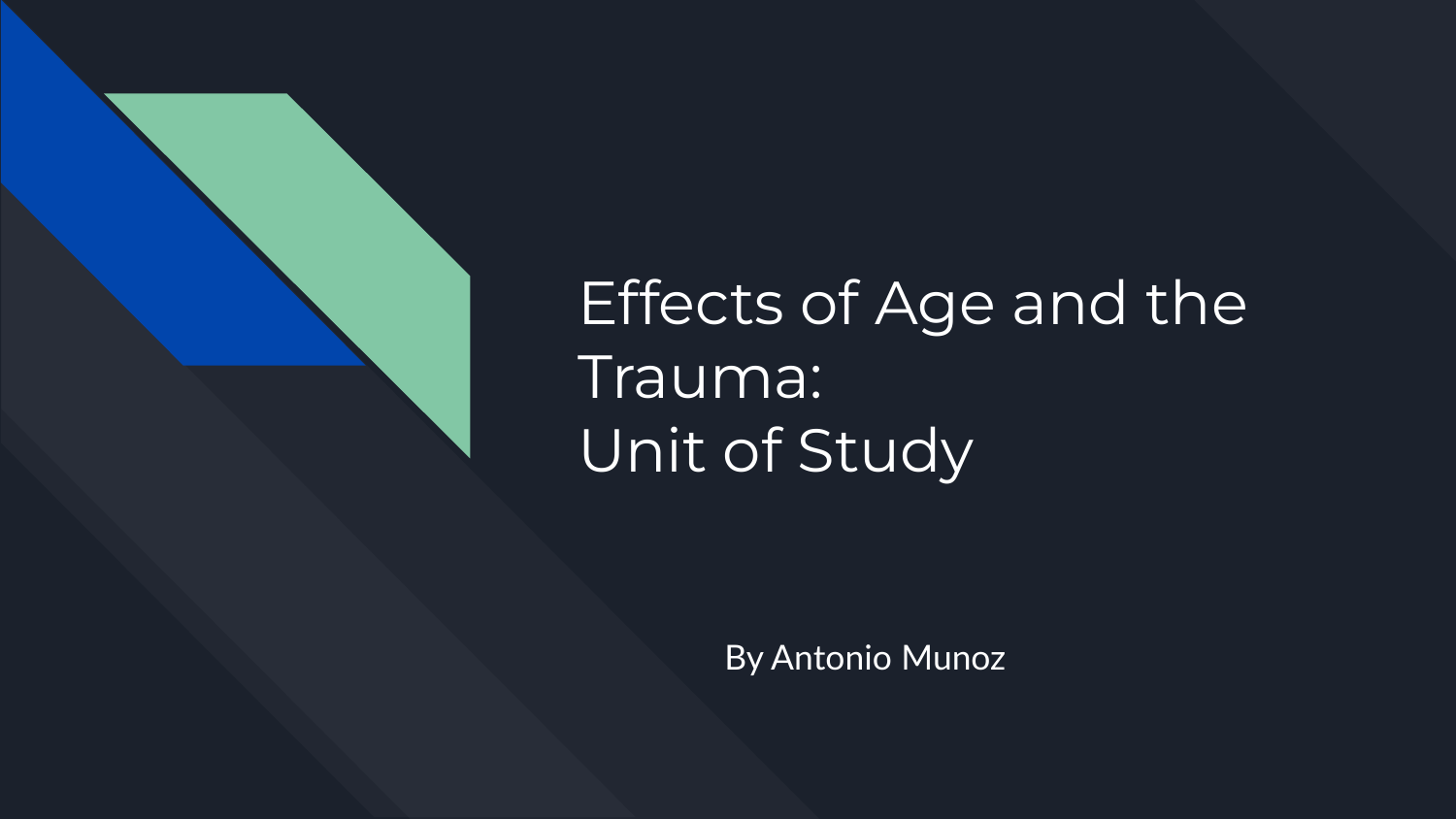

# Effects of Age and the Trauma:
Unit of Study
By Antonio Munoz